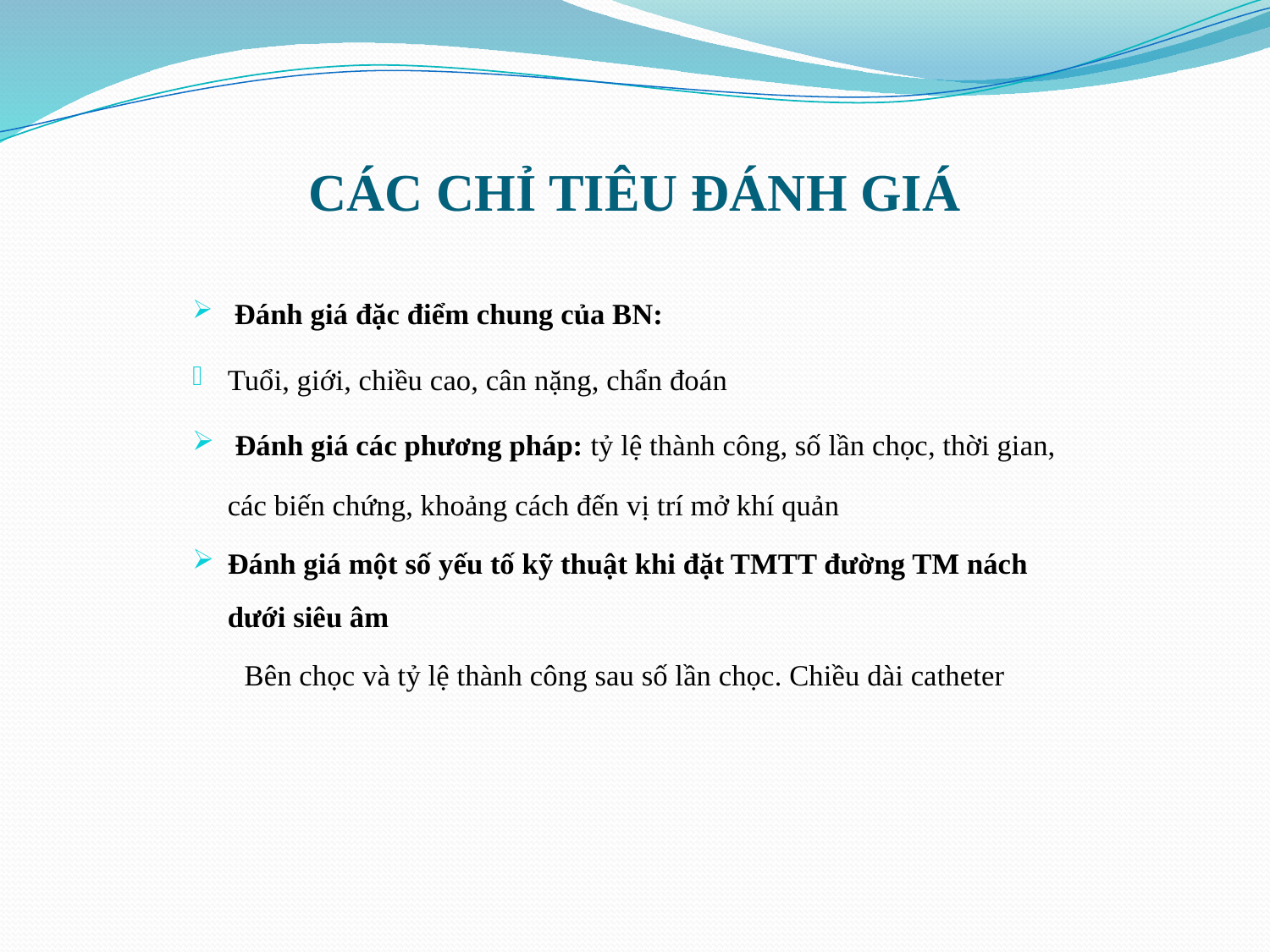

# CÁC CHỈ TIÊU ĐÁNH GIÁ
 Đánh giá đặc điểm chung của BN:
Tuổi, giới, chiều cao, cân nặng, chẩn đoán
 Đánh giá các phương pháp: tỷ lệ thành công, số lần chọc, thời gian, các biến chứng, khoảng cách đến vị trí mở khí quản
Đánh giá một số yếu tố kỹ thuật khi đặt TMTT đường TM nách dưới siêu âm
       Bên chọc và tỷ lệ thành công sau số lần chọc. Chiều dài catheter